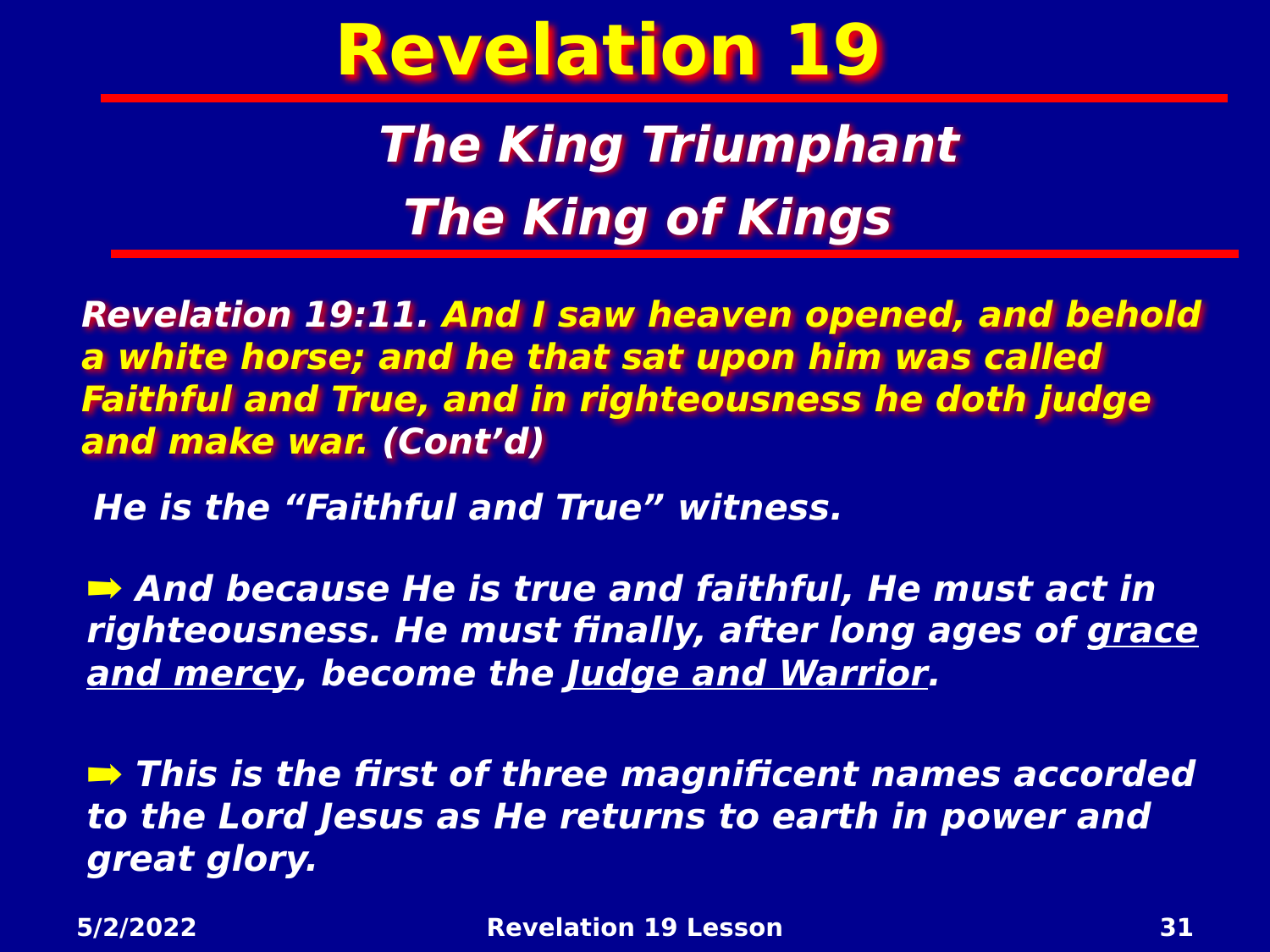

Revelation 19

The King Triumphant
The King of Kings
Revelation 19:11. And I saw heaven opened, and behold a white horse; and he that sat upon him was called Faithful and True, and in righteousness he doth judge and make war. (Cont’d)
 He is the “Faithful and True” witness.
 And because He is true and faithful, He must act in righteousness. He must finally, after long ages of grace and mercy, become the Judge and Warrior.
 This is the first of three magnificent names accorded to the Lord Jesus as He returns to earth in power and great glory.
5/2/2022
Revelation 19 Lesson
31